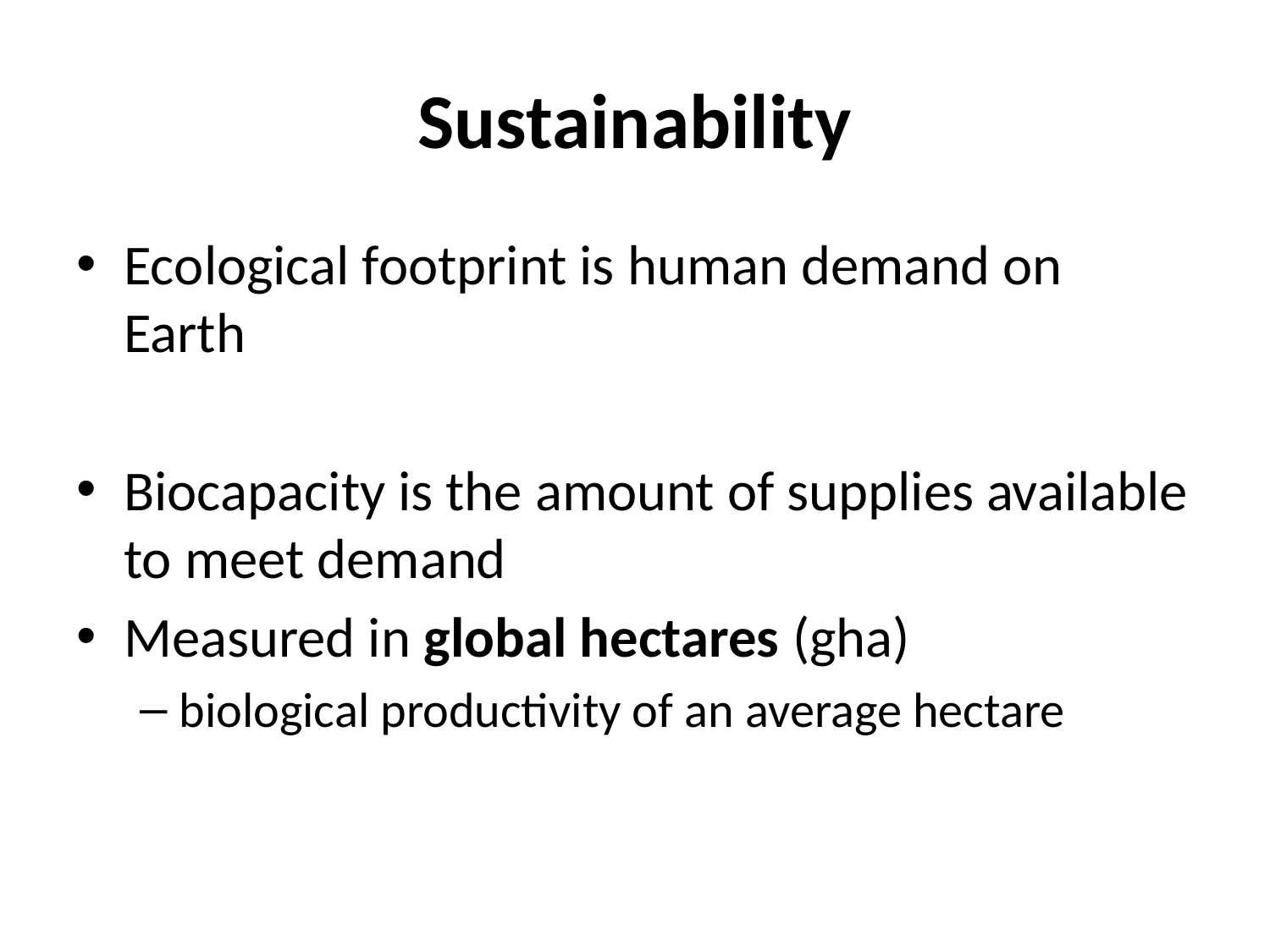

# Sustainability
Ecological footprint is human demand on Earth

Biocapacity is the amount of supplies available to meet demand
Measured in global hectares (gha)
biological productivity of an average hectare